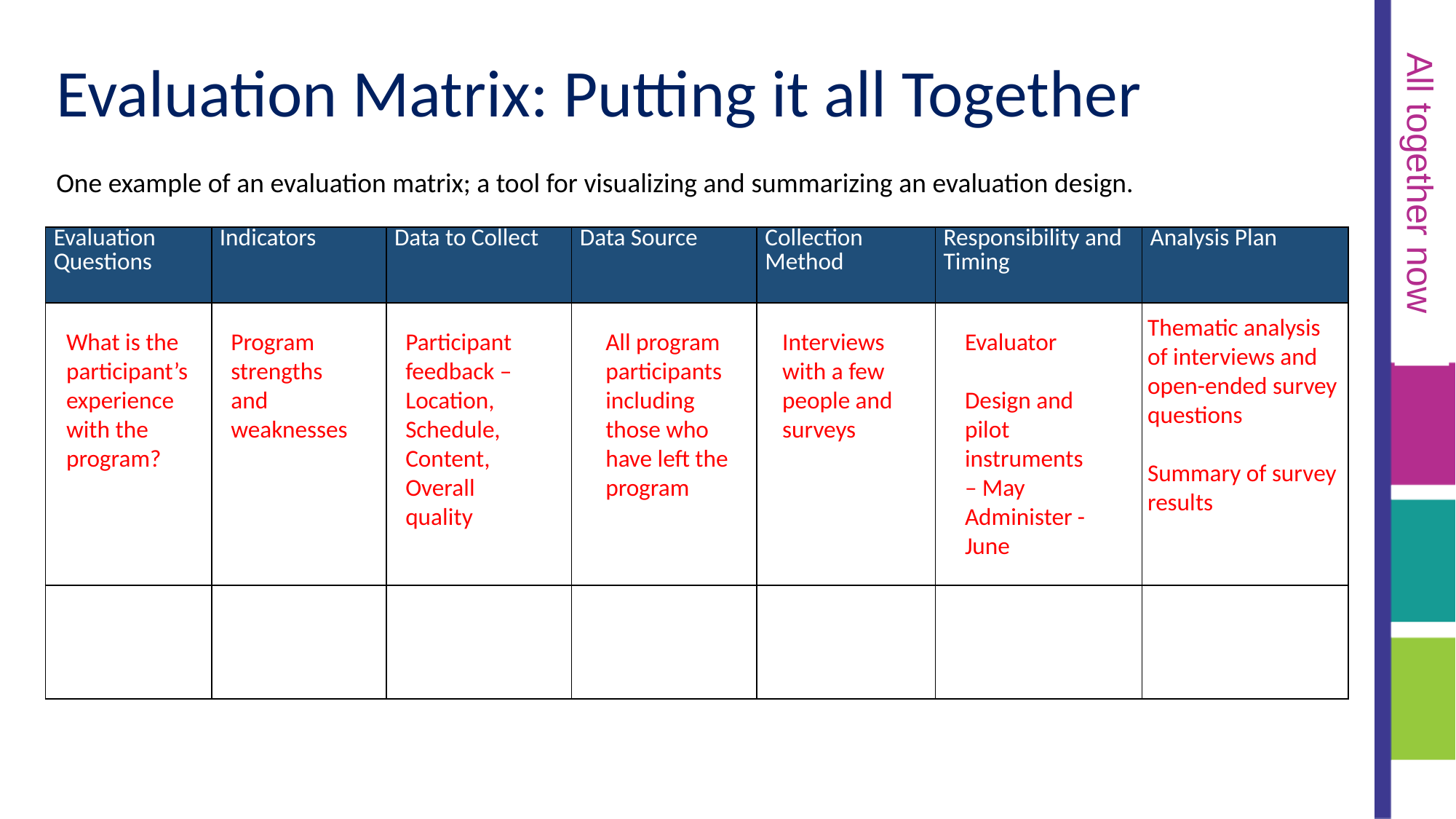

# Evaluation Matrix: Putting it all Together
All together now
One example of an evaluation matrix; a tool for visualizing and summarizing an evaluation design.
| Evaluation Questions | Indicators | Data to Collect | Data Source | Collection Method | Responsibility and Timing | Analysis Plan |
| --- | --- | --- | --- | --- | --- | --- |
|  |  |  |  |  |  |  |
|  |  |  |  |  |  |  |
Thematic analysis of interviews and open-ended survey questions

Summary of survey results
What is the participant’s experience with the program?
Program strengths and weaknesses
Participant feedback –
Location,
Schedule,
Content,
Overall quality
All program participants including those who have left the program
Interviews with a few people and surveys
Evaluator

Design and pilot instruments – May
Administer - June